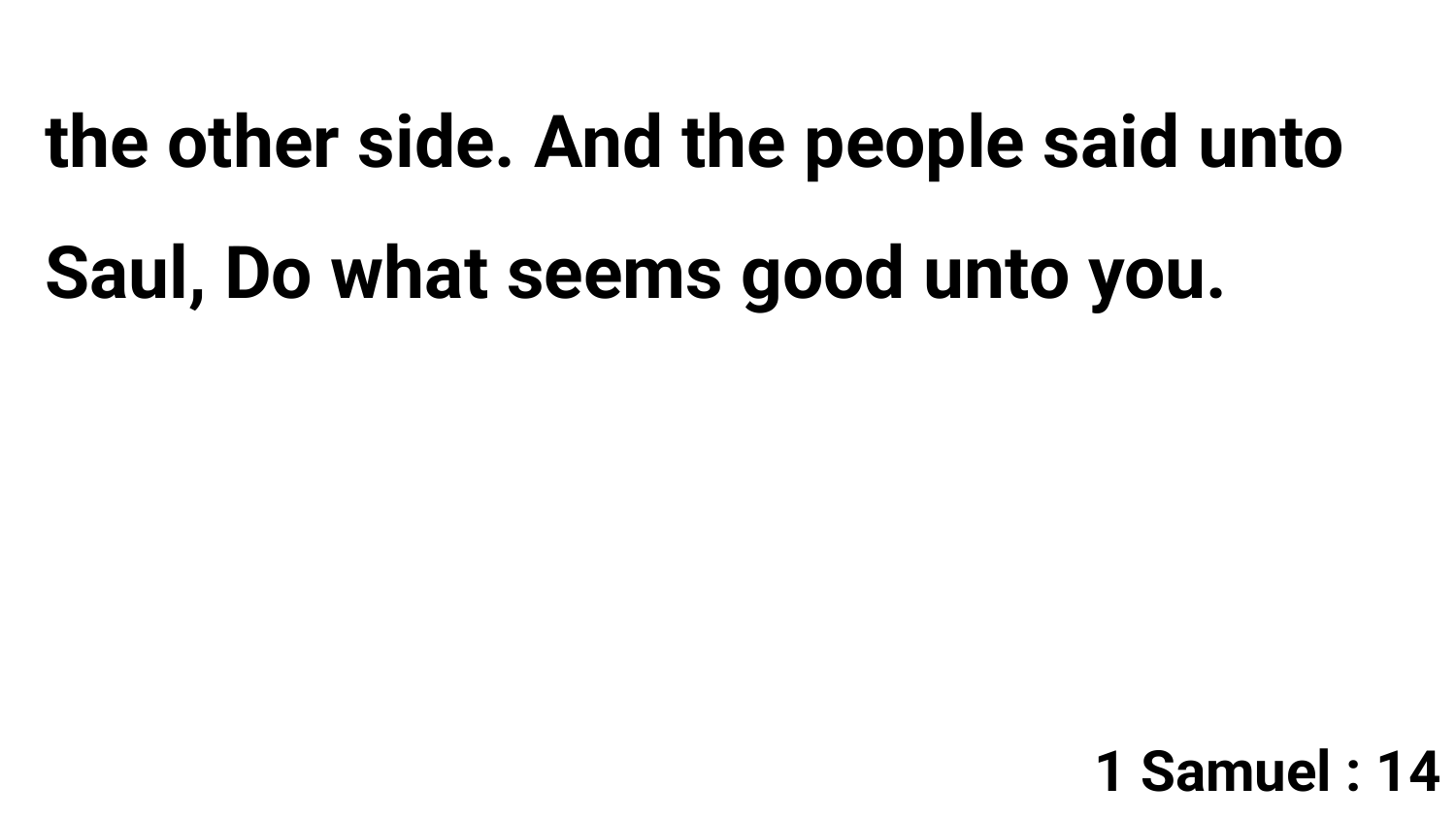

the other side. And the people said unto Saul, Do what seems good unto you.
1 Samuel : 14